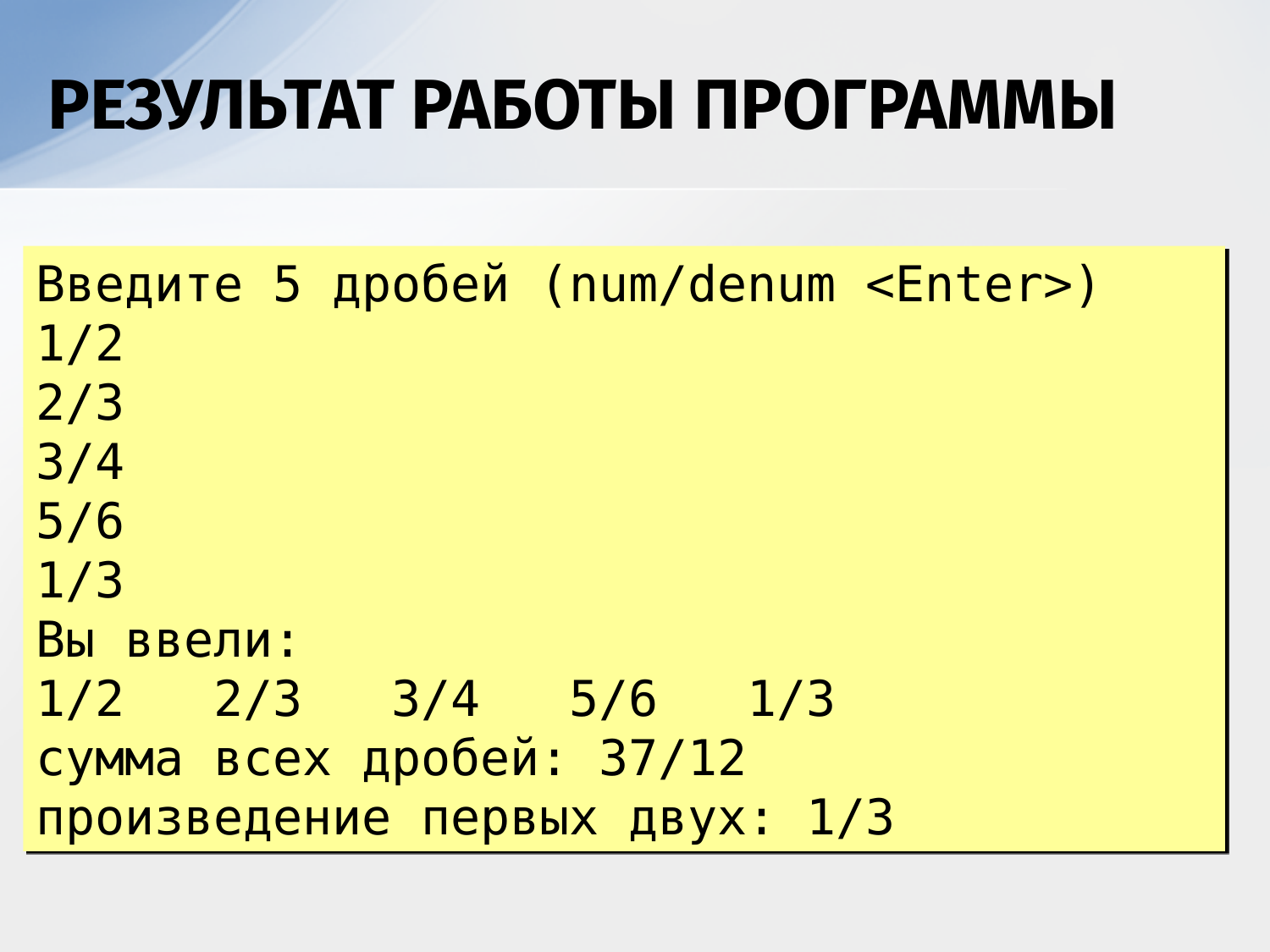

# результат работы программы
Введите 5 дробей (num/denum <Enter>)
1/2
2/3
3/4
5/6
1/3
Вы ввели:
1/2   2/3   3/4   5/6   1/3
сумма всех дробей: 37/12
произведение первых двух: 1/3